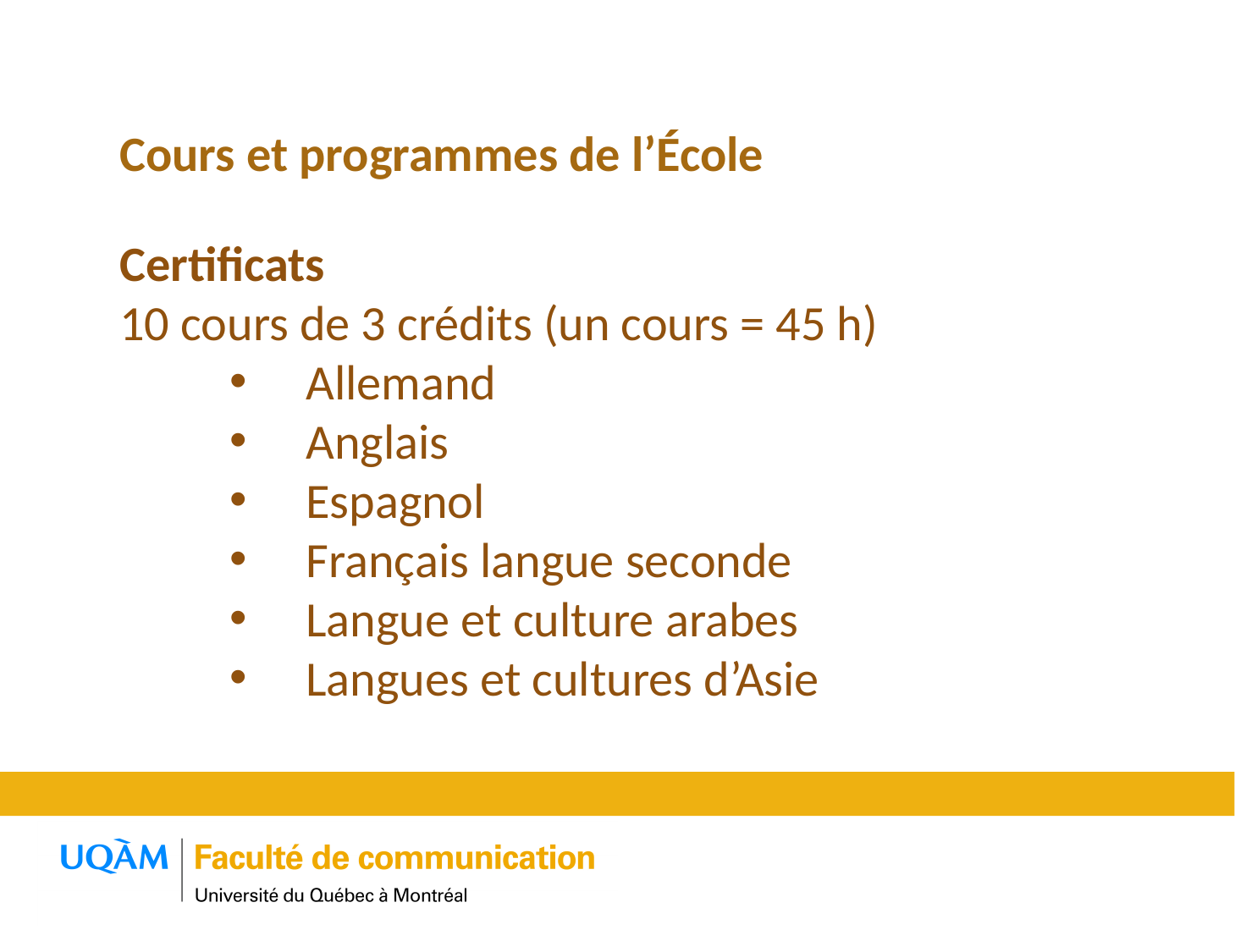

Cours et programmes de l’École
Certificats
10 cours de 3 crédits (un cours = 45 h)
Allemand
Anglais
Espagnol
Français langue seconde
Langue et culture arabes
Langues et cultures d’Asie